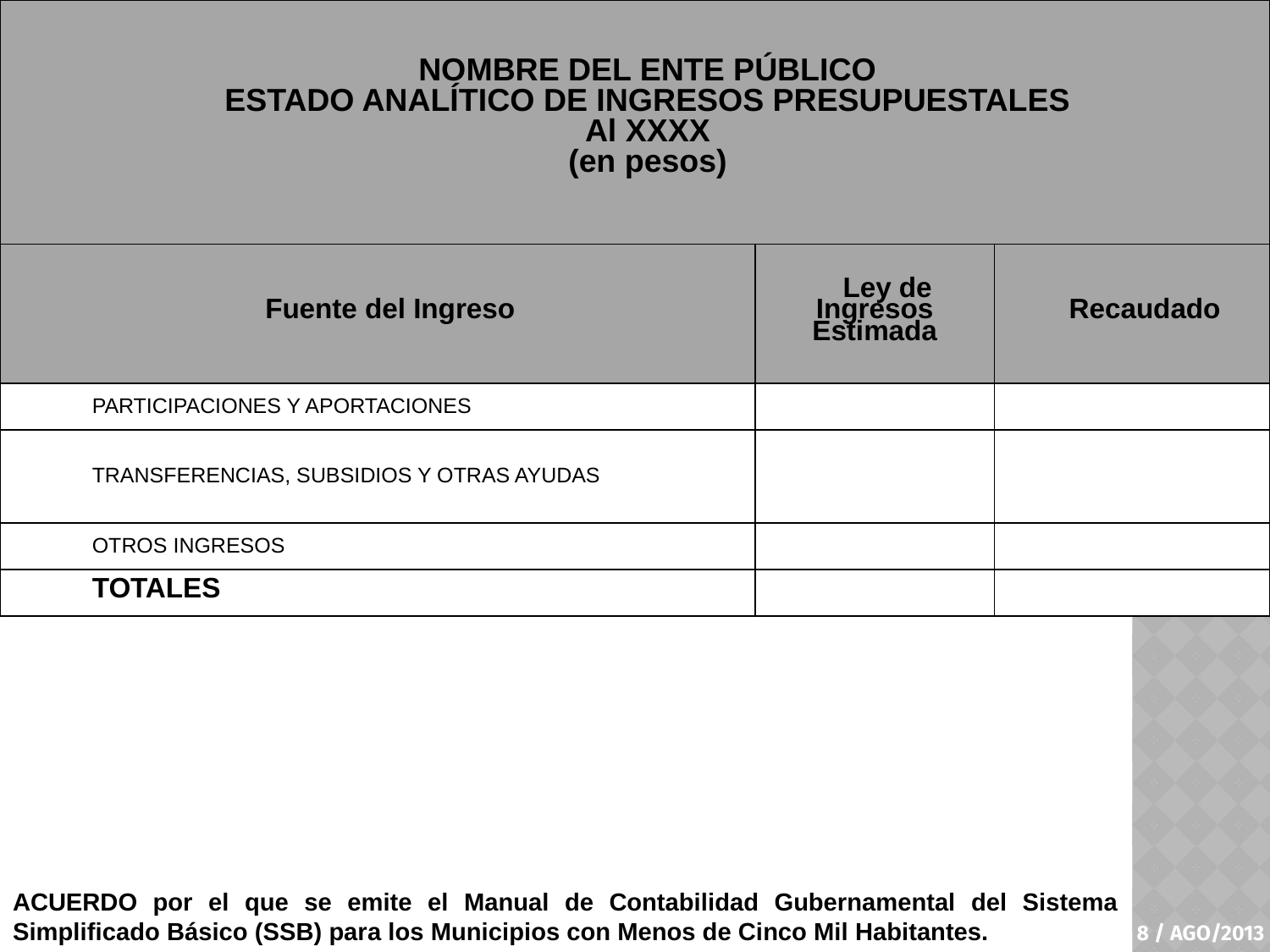

| NOMBRE DEL ENTE PÚBLICO ESTADO ANALÍTICO DE INGRESOS PRESUPUESTALES Al XXXX (en pesos) |  |  |  |
| --- | --- | --- | --- |
| Fuente del Ingreso |  | Ley de Ingresos Estimada | Recaudado |
|  | PARTICIPACIONES Y APORTACIONES |  |  |
|  | TRANSFERENCIAS, SUBSIDIOS Y OTRAS AYUDAS |  |  |
|  | OTROS INGRESOS |  |  |
|  | TOTALES |  |  |
ACUERDO por el que se emite el Manual de Contabilidad Gubernamental del Sistema Simplificado Básico (SSB) para los Municipios con Menos de Cinco Mil Habitantes.
8 / AGO/2013